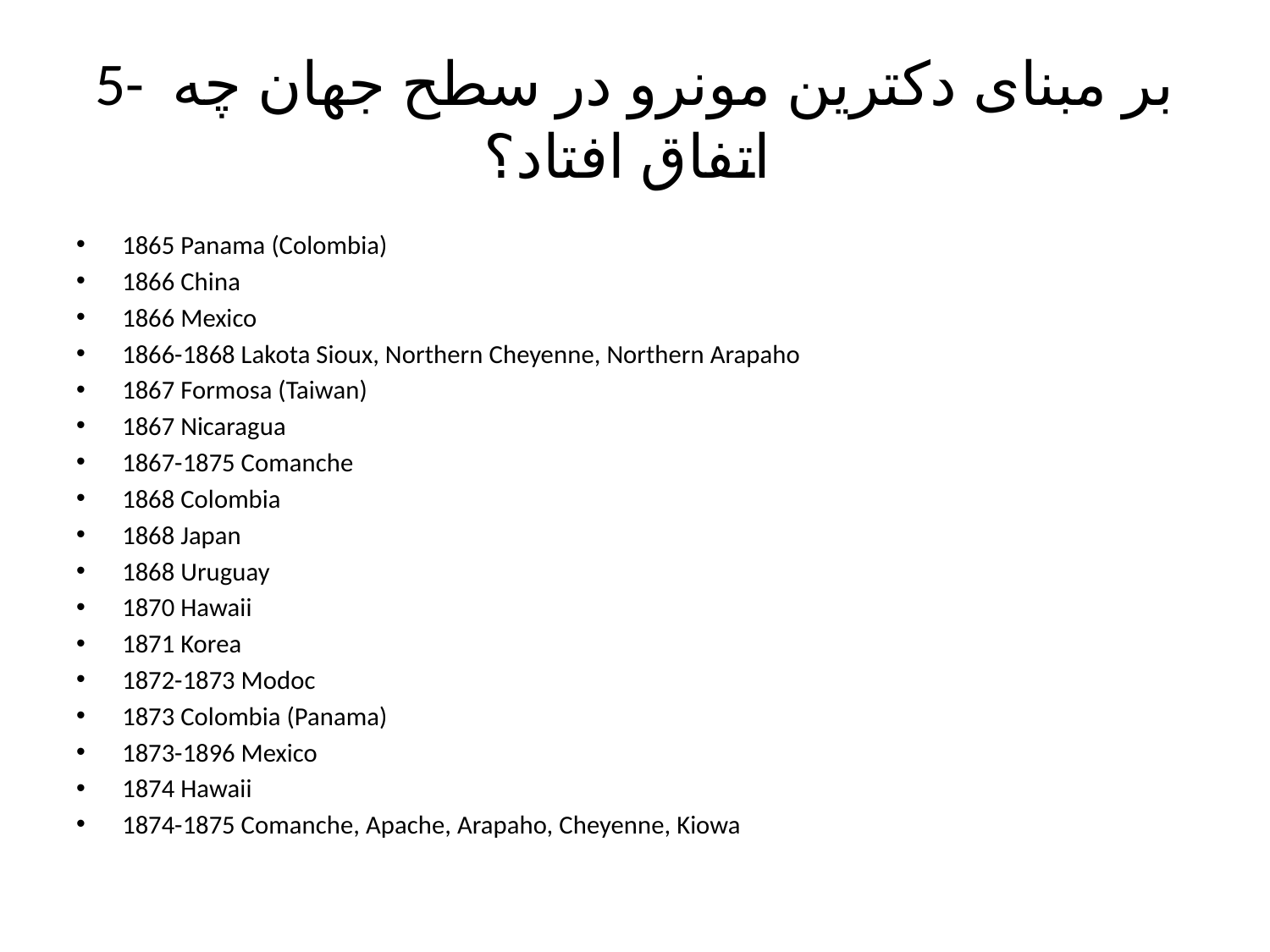

# 5-  بر مبنای دکترین مونرو در سطح جهان چه اتفاق افتاد؟
1865 Panama (Colombia)
1866 China
1866 Mexico
1866-1868 Lakota Sioux, Northern Cheyenne, Northern Arapaho
1867 Formosa (Taiwan)
1867 Nicaragua
1867-1875 Comanche
1868 Colombia
1868 Japan
1868 Uruguay
1870 Hawaii
1871 Korea
1872-1873 Modoc
1873 Colombia (Panama)
1873-1896 Mexico
1874 Hawaii
1874-1875 Comanche, Apache, Arapaho, Cheyenne, Kiowa